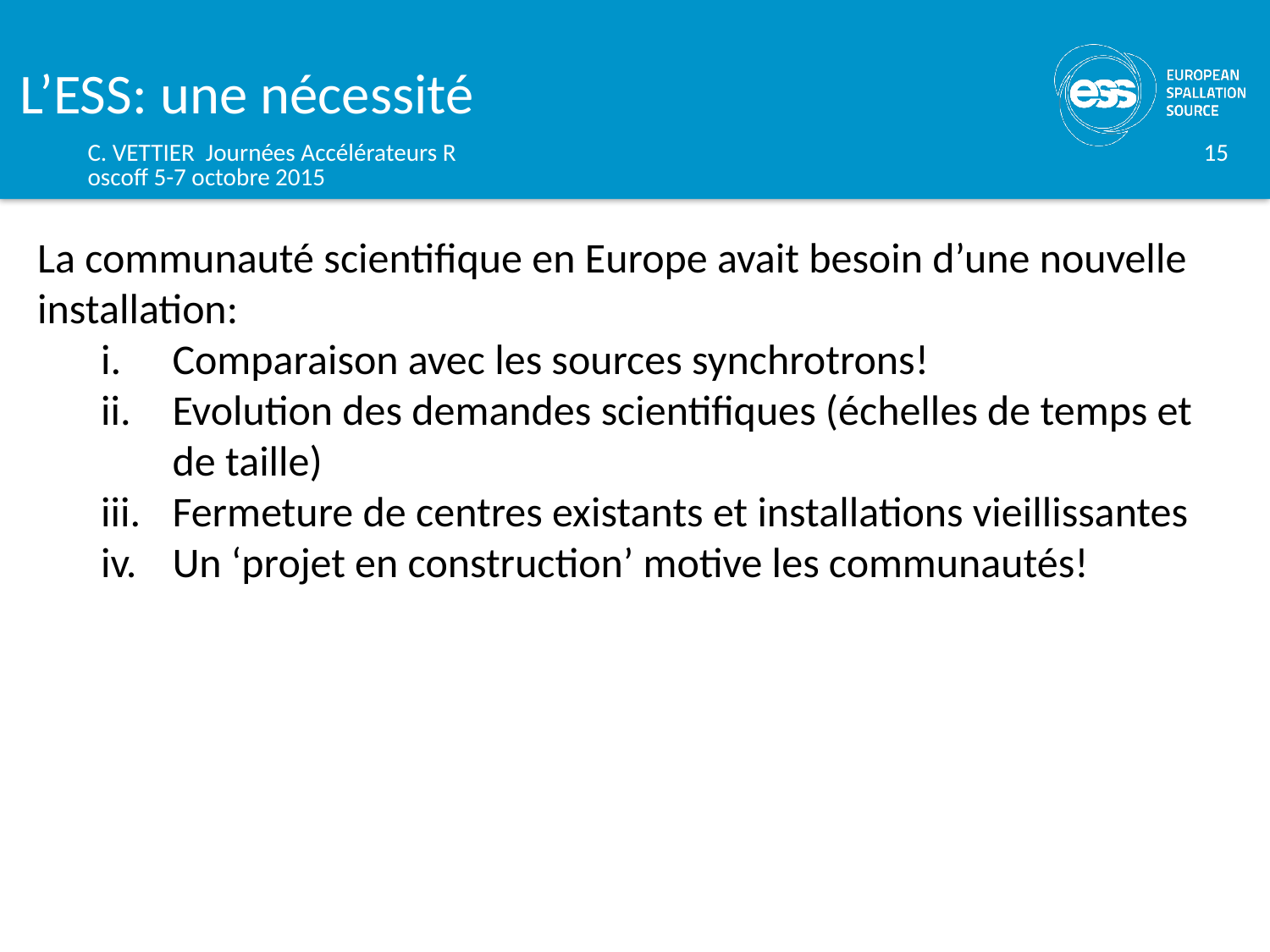

# L’ESS: une nécessité
C. VETTIER  Journées Accélérateurs Roscoff 5-7 octobre 2015
15
La communauté scientifique en Europe avait besoin d’une nouvelle installation:
Comparaison avec les sources synchrotrons!
Evolution des demandes scientifiques (échelles de temps et de taille)
Fermeture de centres existants et installations vieillissantes
Un ‘projet en construction’ motive les communautés!